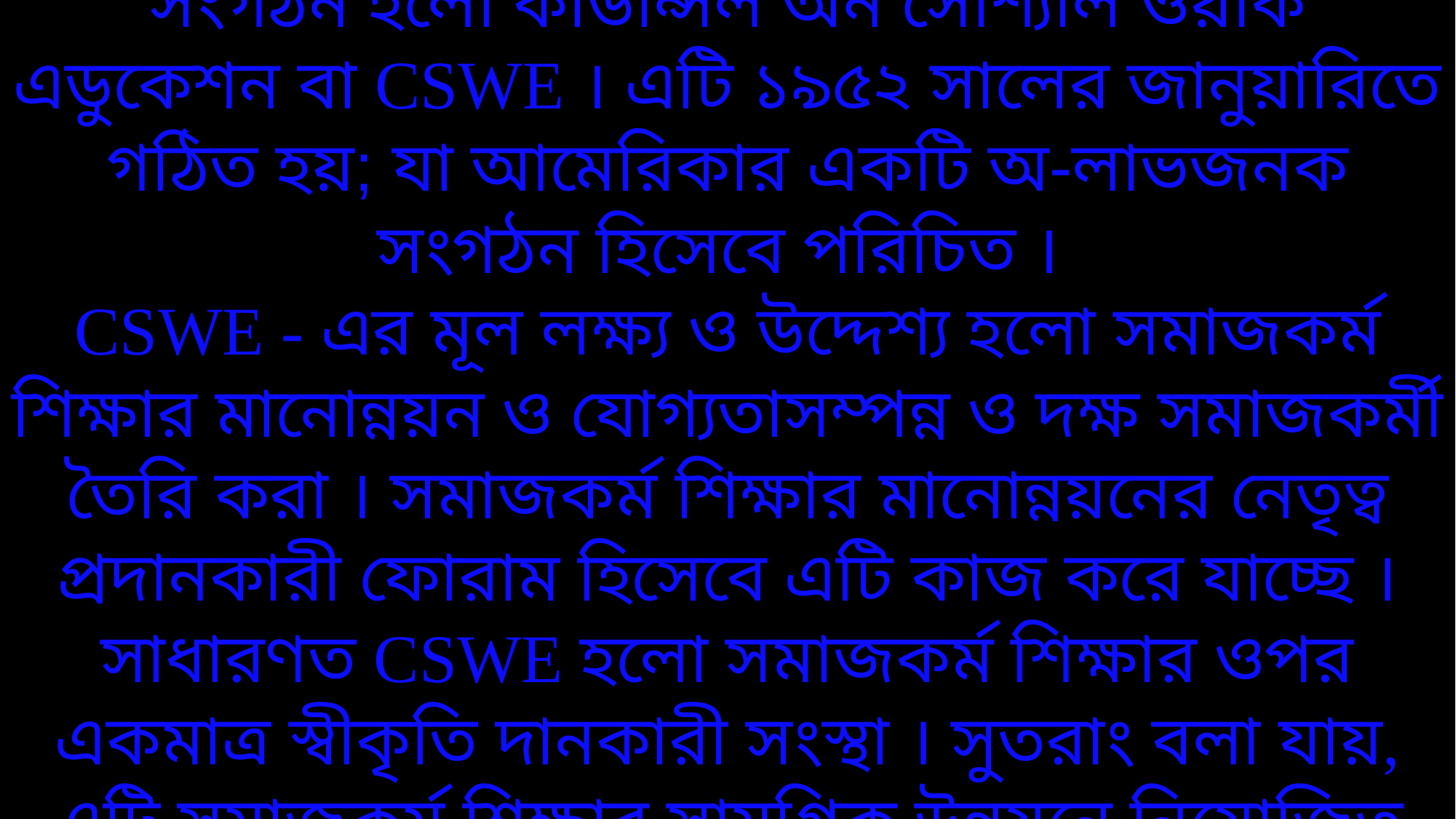

পেশাদার সমাজকর্মের ইতিহাসে অন্যতম একটি সংগঠন হলো কাউন্সিল অন সোশ্যাল ওয়ার্ক এডুকেশন বা CSWE । এটি ১৯৫২ সালের জানুয়ারিতে গঠিত হয়; যা আমেরিকার একটি অ-লাভজনক সংগঠন হিসেবে পরিচিত ।
CSWE - এর মূল লক্ষ্য ও উদ্দেশ্য হলো সমাজকর্ম শিক্ষার মানোন্নয়ন ও যোগ্যতাসম্পন্ন ও দক্ষ সমাজকর্মী তৈরি করা । সমাজকর্ম শিক্ষার মানোন্নয়নের নেতৃত্ব প্রদানকারী ফোরাম হিসেবে এটি কাজ করে যাচ্ছে । সাধারণত CSWE হলো সমাজকর্ম শিক্ষার ওপর একমাত্র স্বীকৃতি দানকারী সংস্থা । সুতরাং বলা যায়, এটি সমাজকর্ম শিক্ষার সামগ্রিক উন্নয়নে নিয়োজিত থাকে ।